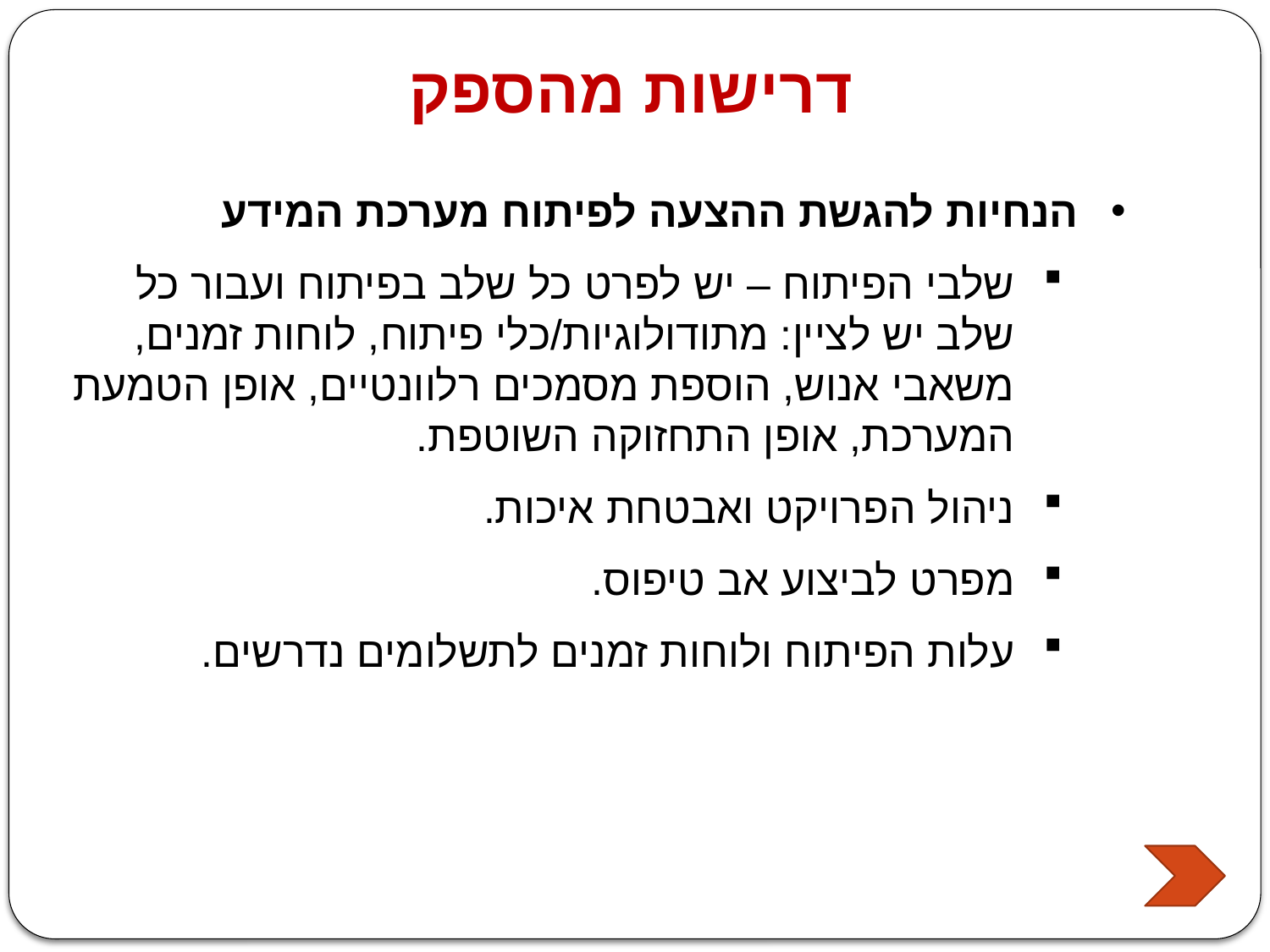

# דרישות מהספק
הנחיות להגשת ההצעה לפיתוח מערכת המידע
שלבי הפיתוח – יש לפרט כל שלב בפיתוח ועבור כל שלב יש לציין: מתודולוגיות/כלי פיתוח, לוחות זמנים, משאבי אנוש, הוספת מסמכים רלוונטיים, אופן הטמעת המערכת, אופן התחזוקה השוטפת.
ניהול הפרויקט ואבטחת איכות.
מפרט לביצוע אב טיפוס.
עלות הפיתוח ולוחות זמנים לתשלומים נדרשים.